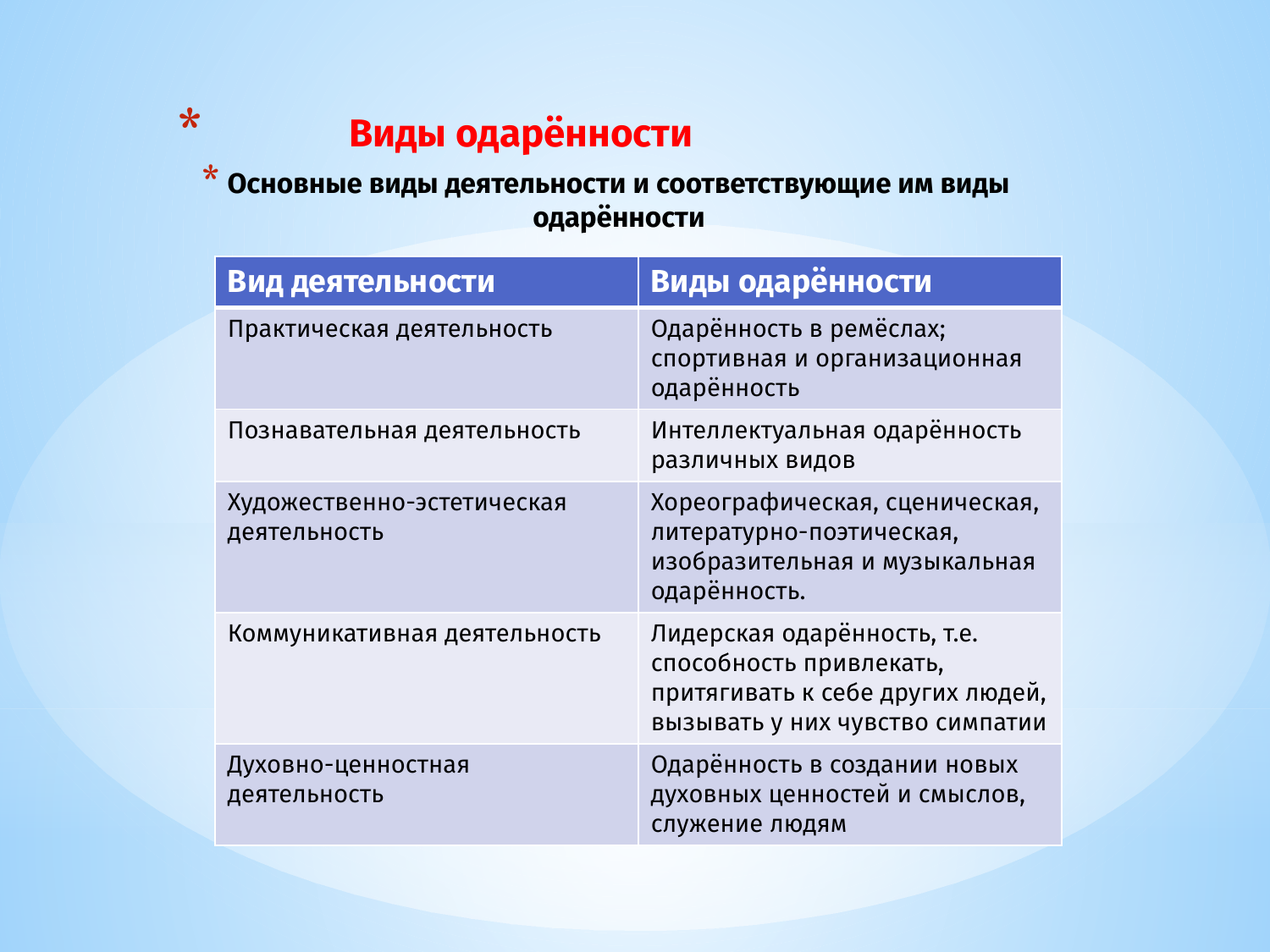

Виды одарённости
Основные виды деятельности и соответствующие им виды одарённости

| Вид деятельности | Виды одарённости |
| --- | --- |
| Практическая деятельность | Одарённость в ремёслах; спортивная и организационная одарённость |
| Познавательная деятельность | Интеллектуальная одарённость различных видов |
| Художественно-эстетическая деятельность | Хореографическая, сценическая, литературно-поэтическая, изобразительная и музыкальная одарённость. |
| Коммуникативная деятельность | Лидерская одарённость, т.е. способность привлекать, притягивать к себе других людей, вызывать у них чувство симпатии |
| Духовно-ценностная деятельность | Одарённость в создании новых духовных ценностей и смыслов, служение людям |
#